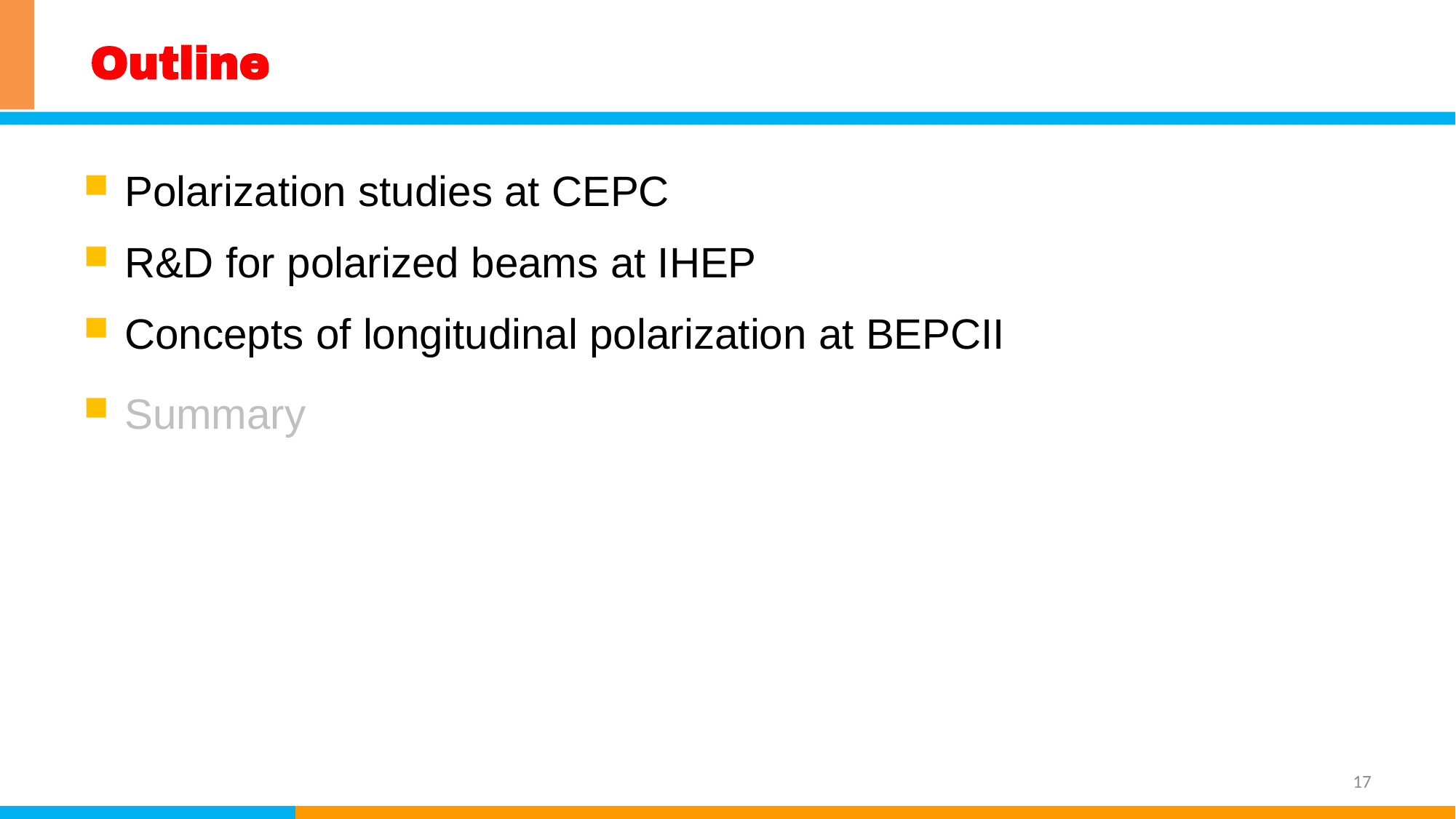

# Outline
Polarization studies at CEPC
R&D for polarized beams at IHEP
Concepts of longitudinal polarization at BEPCII
Summary
17